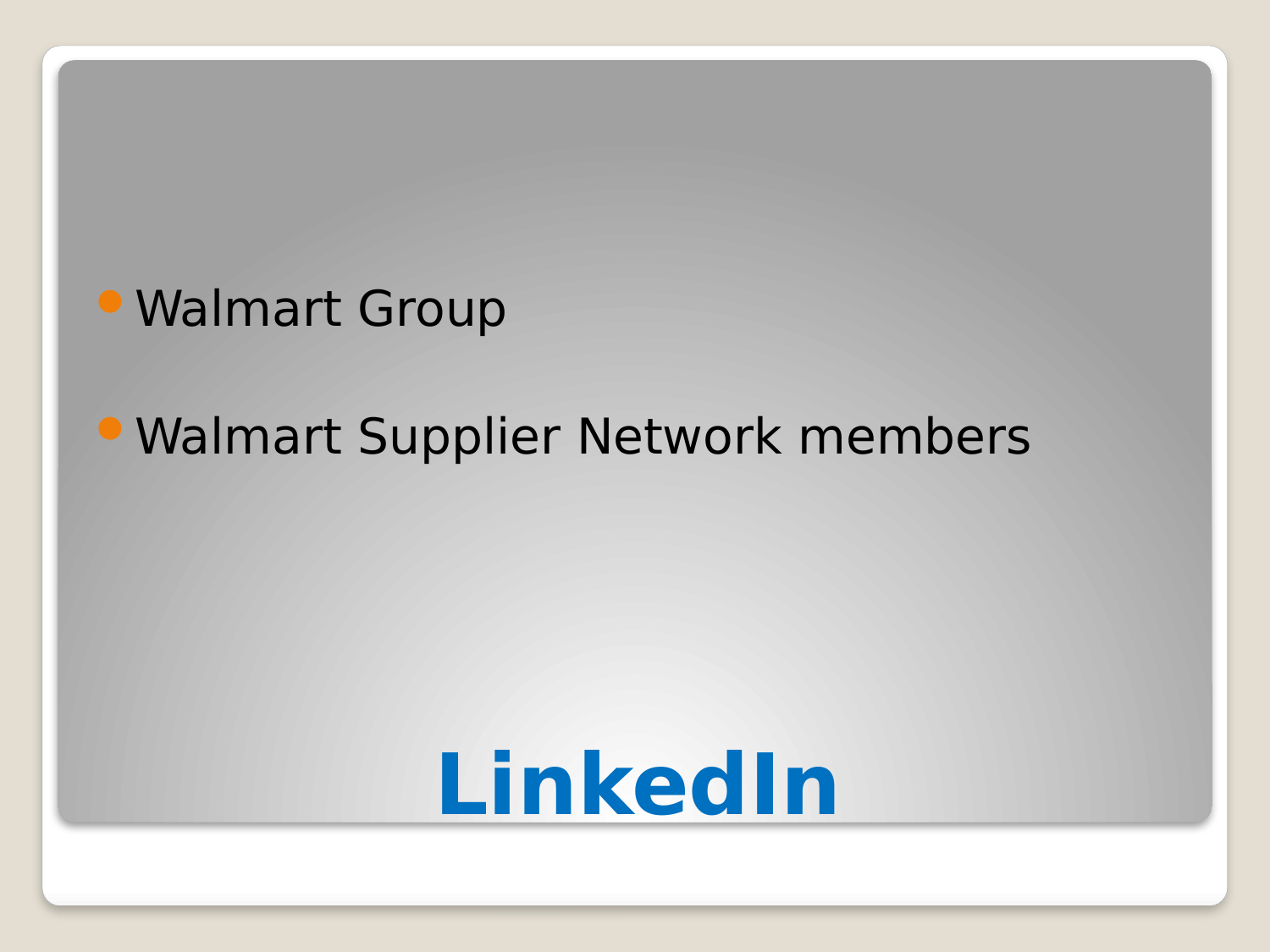

Walmart Group

Walmart Supplier Network members
# LinkedIn